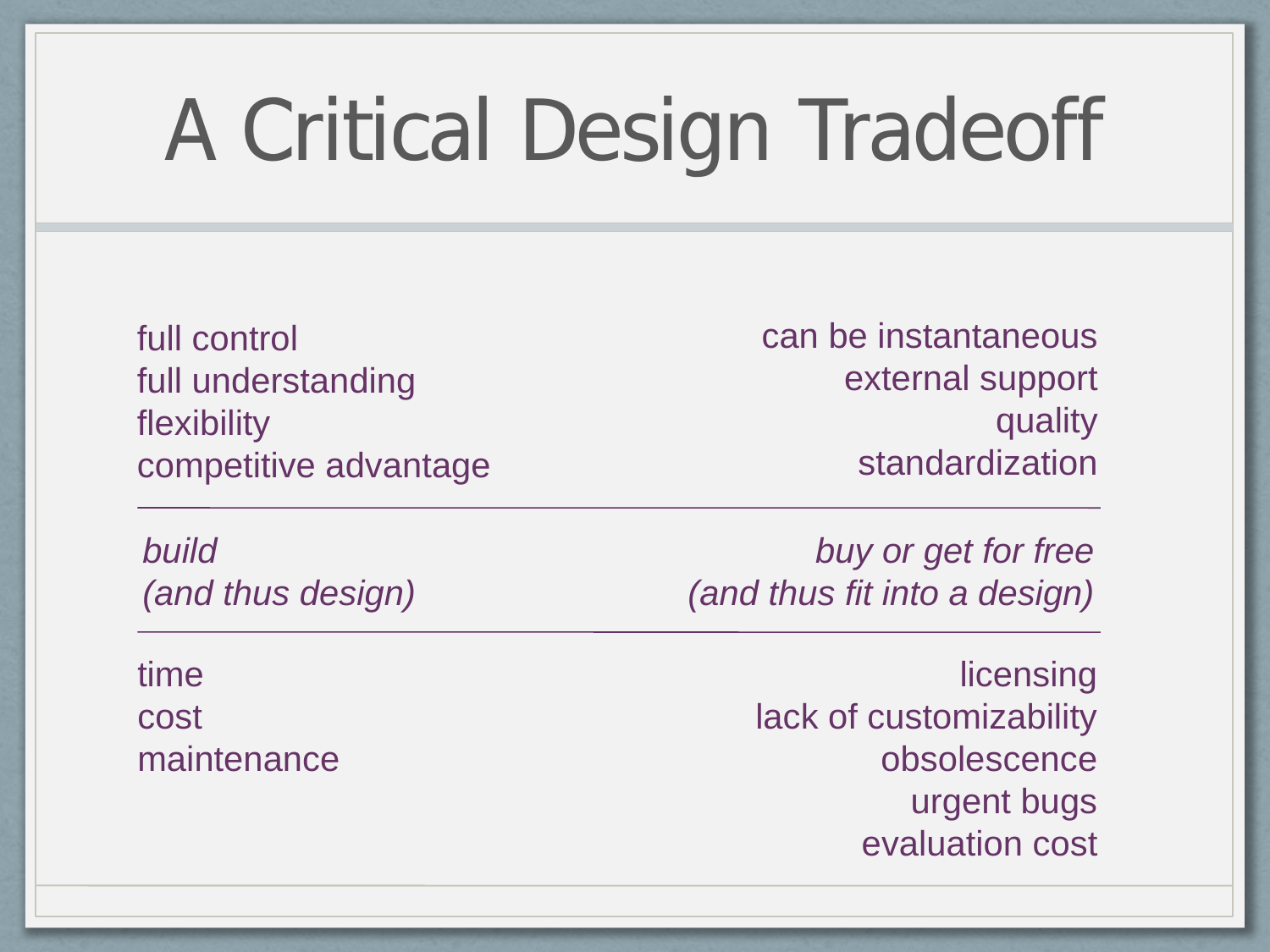

# A Critical Design Tradeoff
can be instantaneous
external support
quality
standardization
full control
full understanding
flexibility
competitive advantage

build
(and thus design)
buy or get for free
(and thus fit into a design)
time
cost
maintenance
licensing
lack of customizability
obsolescence
urgent bugs
evaluation cost